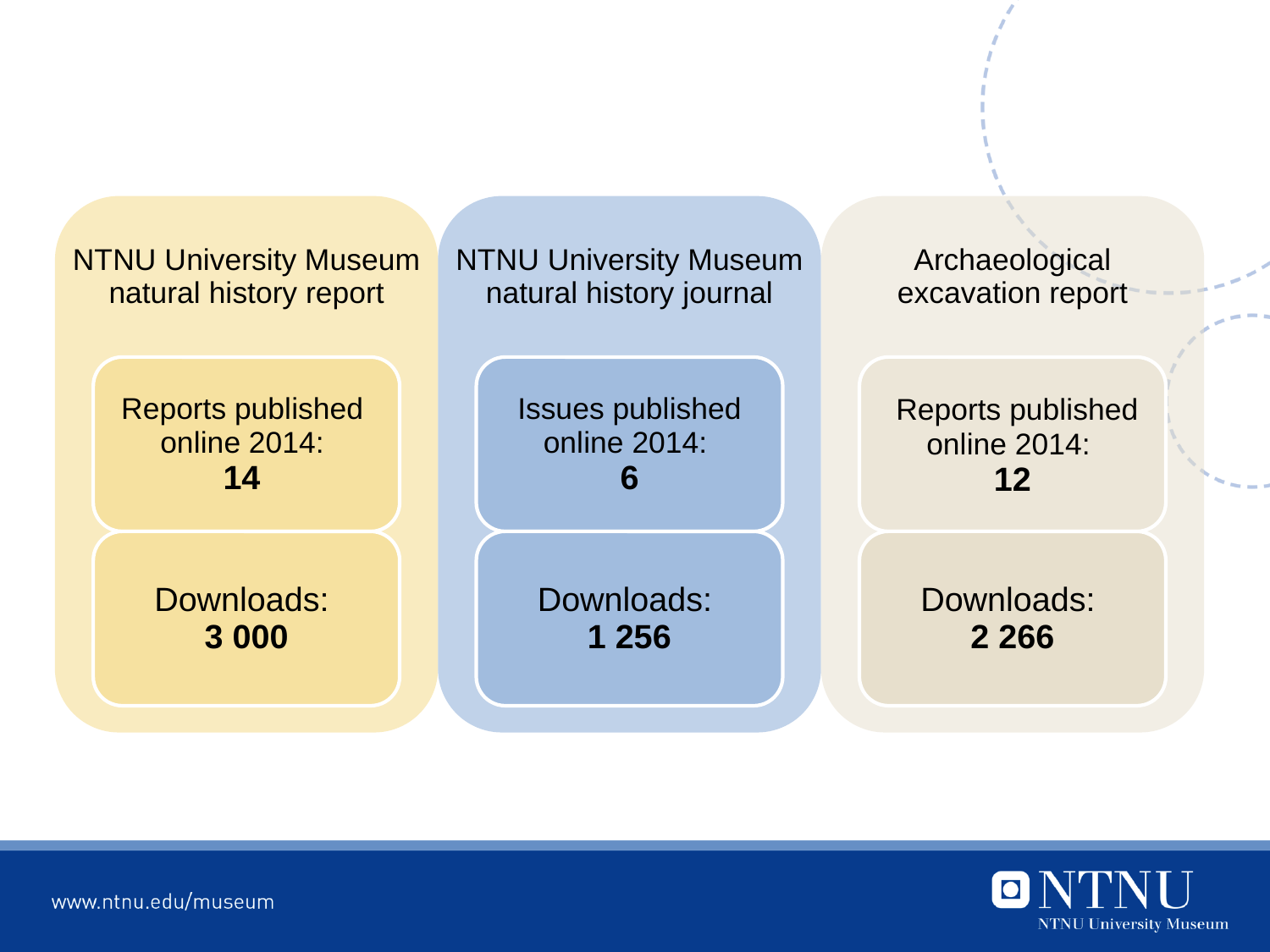

NTNU University Museum natural history journal
NTNU University Museum natural history report
Downloads:
3 000
Downloads:
1 256
Archaeological
excavation report
Downloads:
2 266